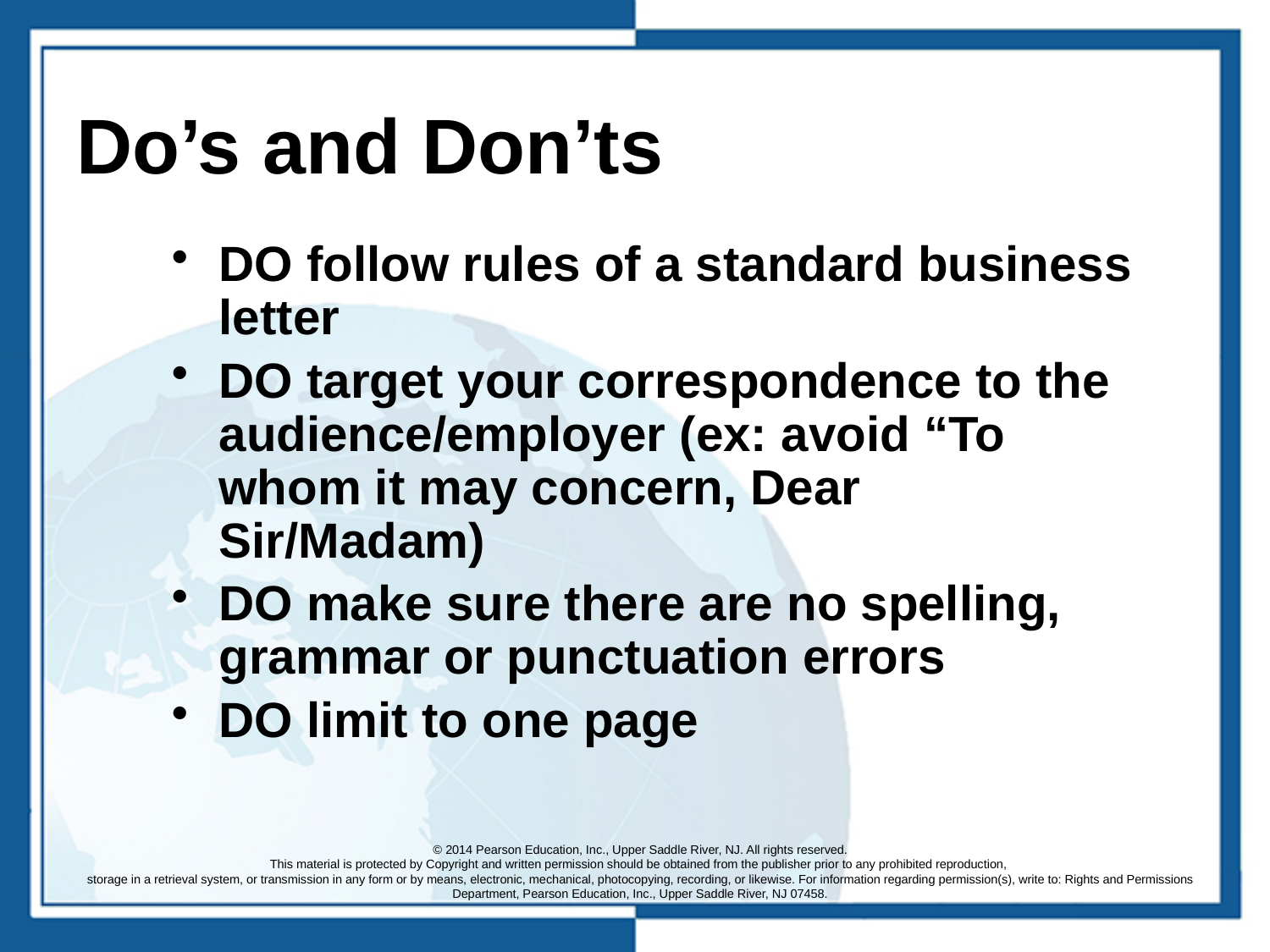

# Do’s and Don’ts
DO follow rules of a standard business letter
DO target your correspondence to the audience/employer (ex: avoid “To whom it may concern, Dear Sir/Madam)
DO make sure there are no spelling, grammar or punctuation errors
DO limit to one page